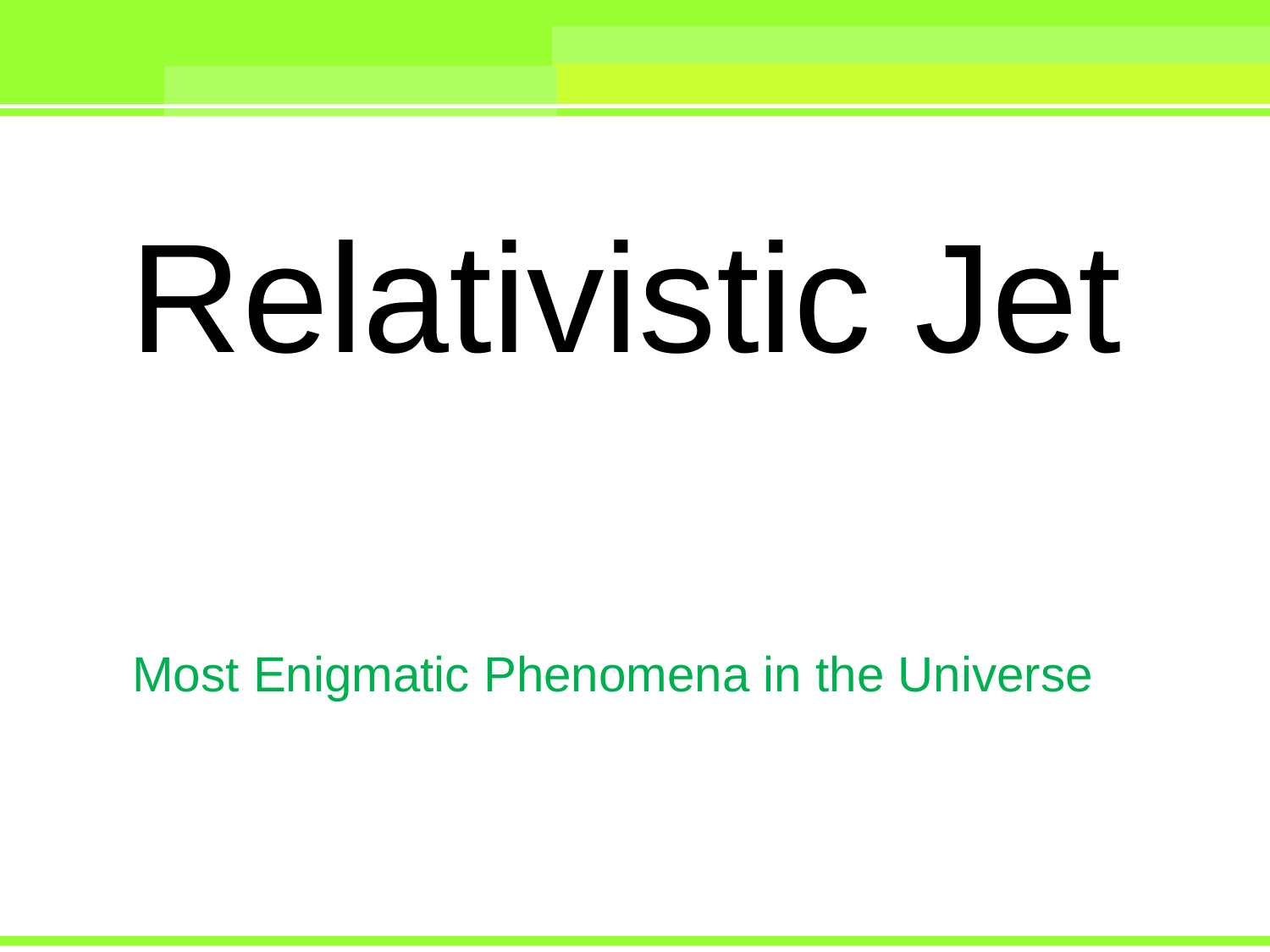

Relativistic Jet

Most Enigmatic Phenomena in the Universe